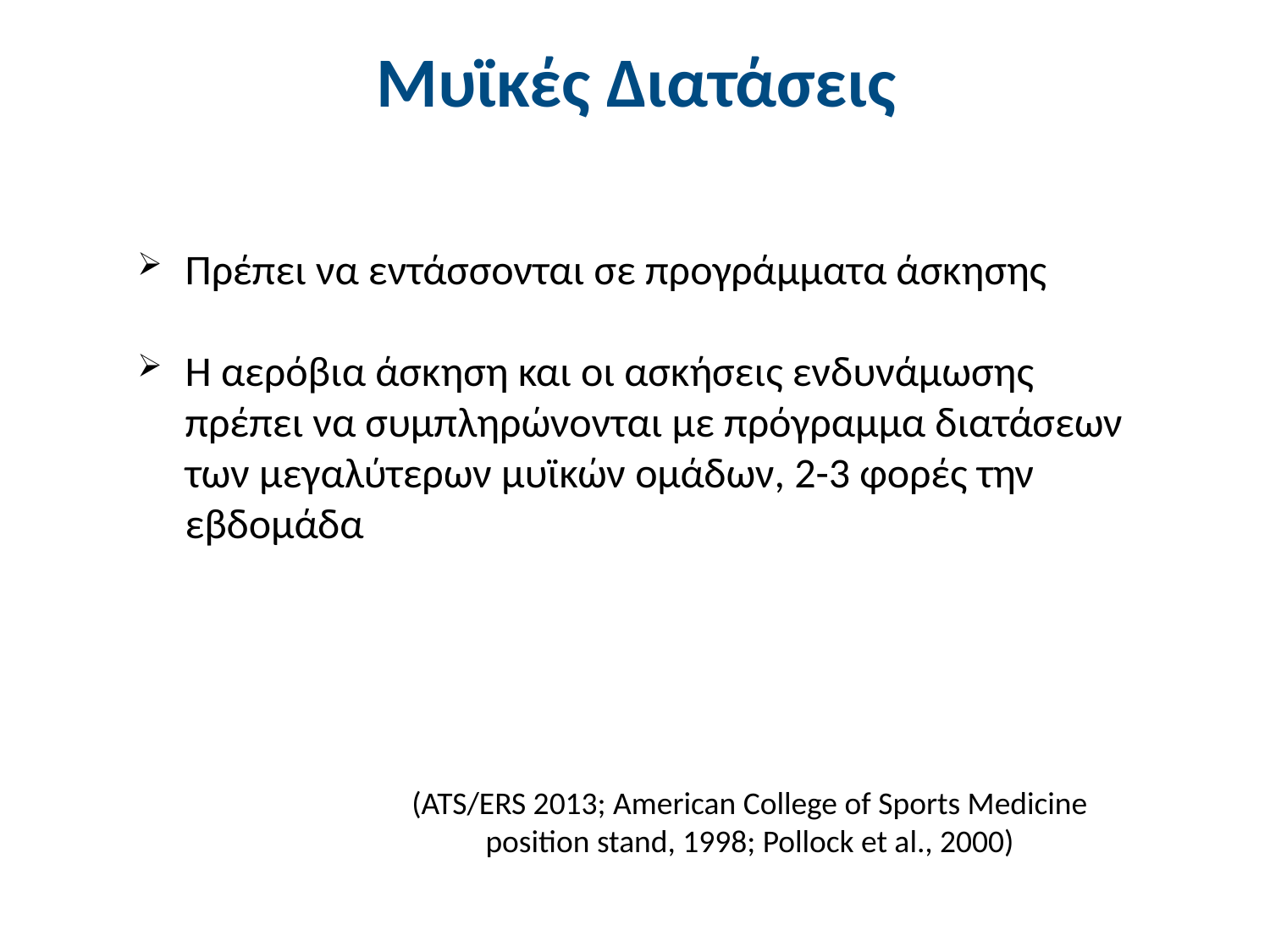

# Μυϊκές Διατάσεις
Πρέπει να εντάσσονται σε προγράμματα άσκησης

Η αερόβια άσκηση και οι ασκήσεις ενδυνάμωσης πρέπει να συμπληρώνονται με πρόγραμμα διατάσεων των μεγαλύτερων μυϊκών ομάδων, 2-3 φορές την εβδομάδα

(ATS/ERS 2013; American College of Sports Medicine position stand, 1998; Pollock et al., 2000)